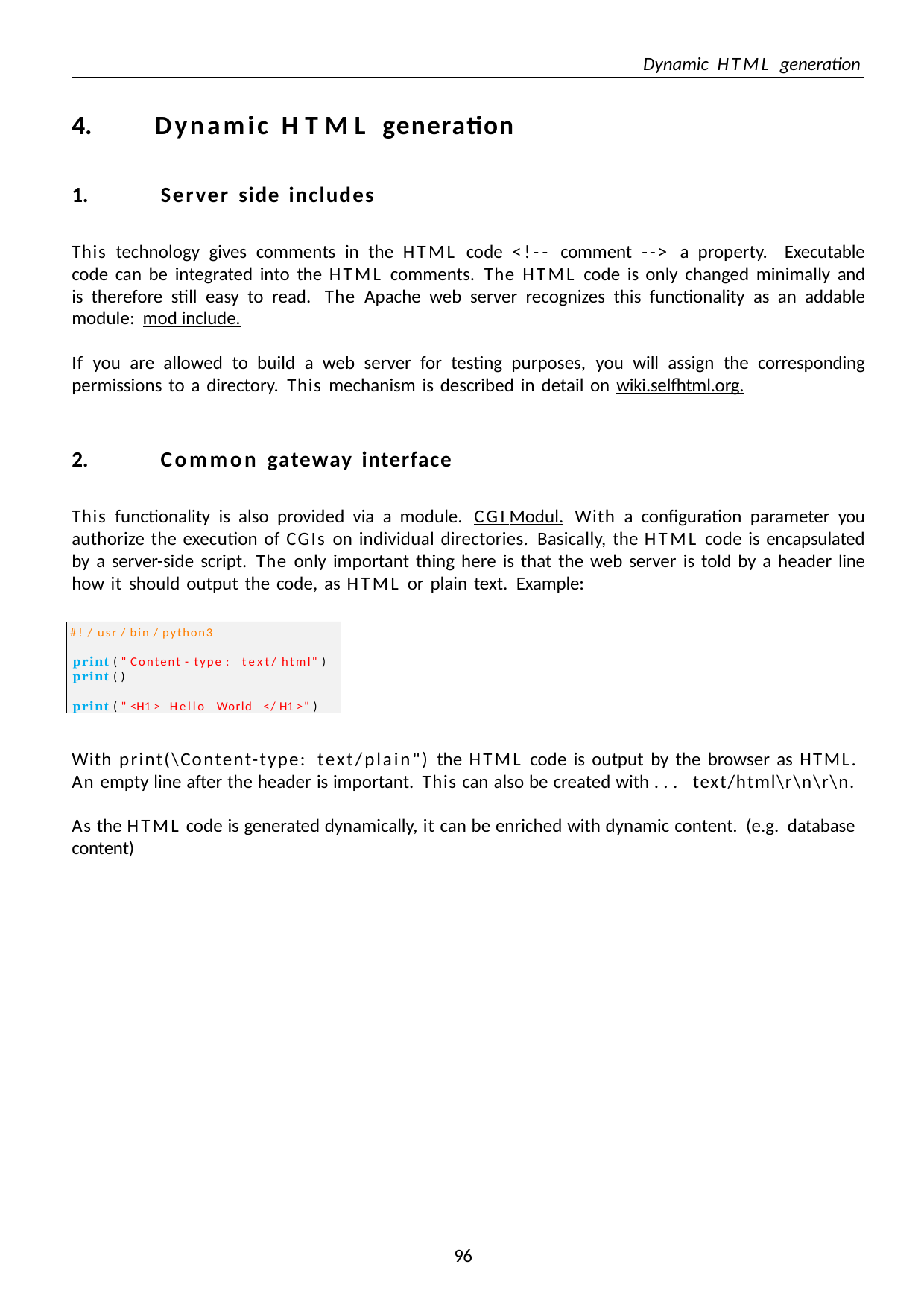

Dynamic HTML generation

Dynamic HTML generation

Server side includes

This technology gives comments in the HTML code <!-- comment --> a property.  Executable code can be integrated into the HTML comments. The HTML code is only changed minimally and is therefore still easy to read.  The Apache web server recognizes this functionality as an addable module: mod include.
If you are allowed to build a web server for testing purposes, you will assign the corresponding permissions to a directory. This mechanism is described in detail on wiki.selfhtml.org.

Common gateway interface

This functionality is also provided via a module. CGI Modul. With a configuration parameter you authorize the execution of CGIs on individual directories. Basically, the HTML code is encapsulated by a server-side script. The only important thing here is that the web server is told by a header line how it should output the code, as HTML or plain text. Example:

#! / usr / bin / python3
print ( " Content - type : text/ html" )
print ( )
print ( " <H1 > Hello World </ H1 >" )
With print(\Content-type: text/plain") the HTML code is output by the browser as HTML. An empty line after the header is important. This can also be created with ... text/html\r\n\r\n.
As the HTML code is generated dynamically, it can be enriched with dynamic content. (e.g. database content)
96